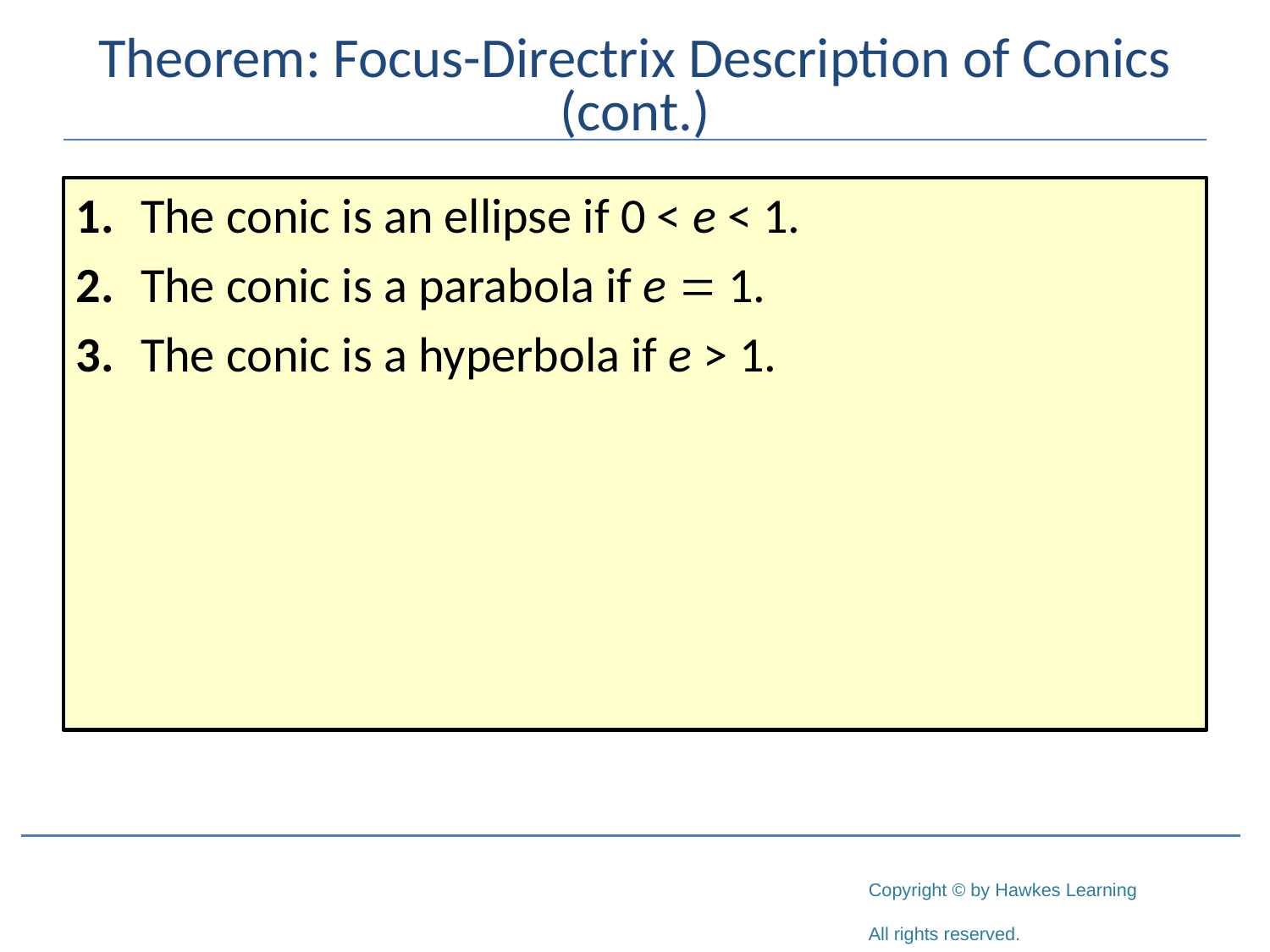

# Theorem: Focus-Directrix Description of Conics (cont.)
1.	The conic is an ellipse if 0 < e < 1.
2.	The conic is a parabola if e = 1.
3.	The conic is a hyperbola if e > 1.